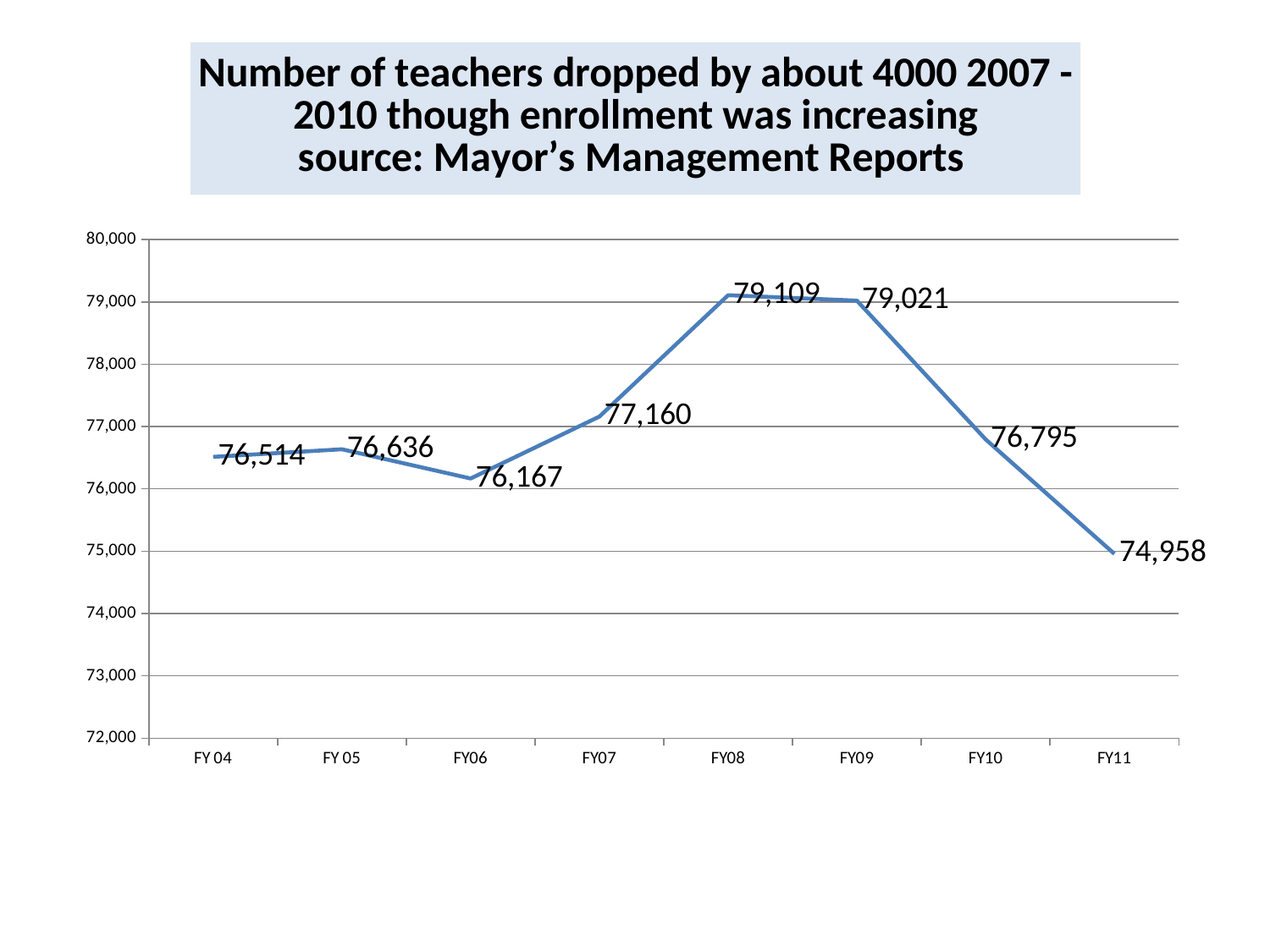

#

### Chart: Number of teachers dropped by about 4000 2007 -2010 though enrollment was increasing
source: Mayor’s Management Reports

| Category | teachers |
|---|---|
| FY 04 | 76514.0 |
| FY 05 | 76636.0 |
| FY06 | 76167.0 |
| FY07 | 77160.0 |
| FY08 | 79109.0 |
| FY09 | 79021.0 |
| FY10 | 76795.0 |
| FY11 | 74958.0 |